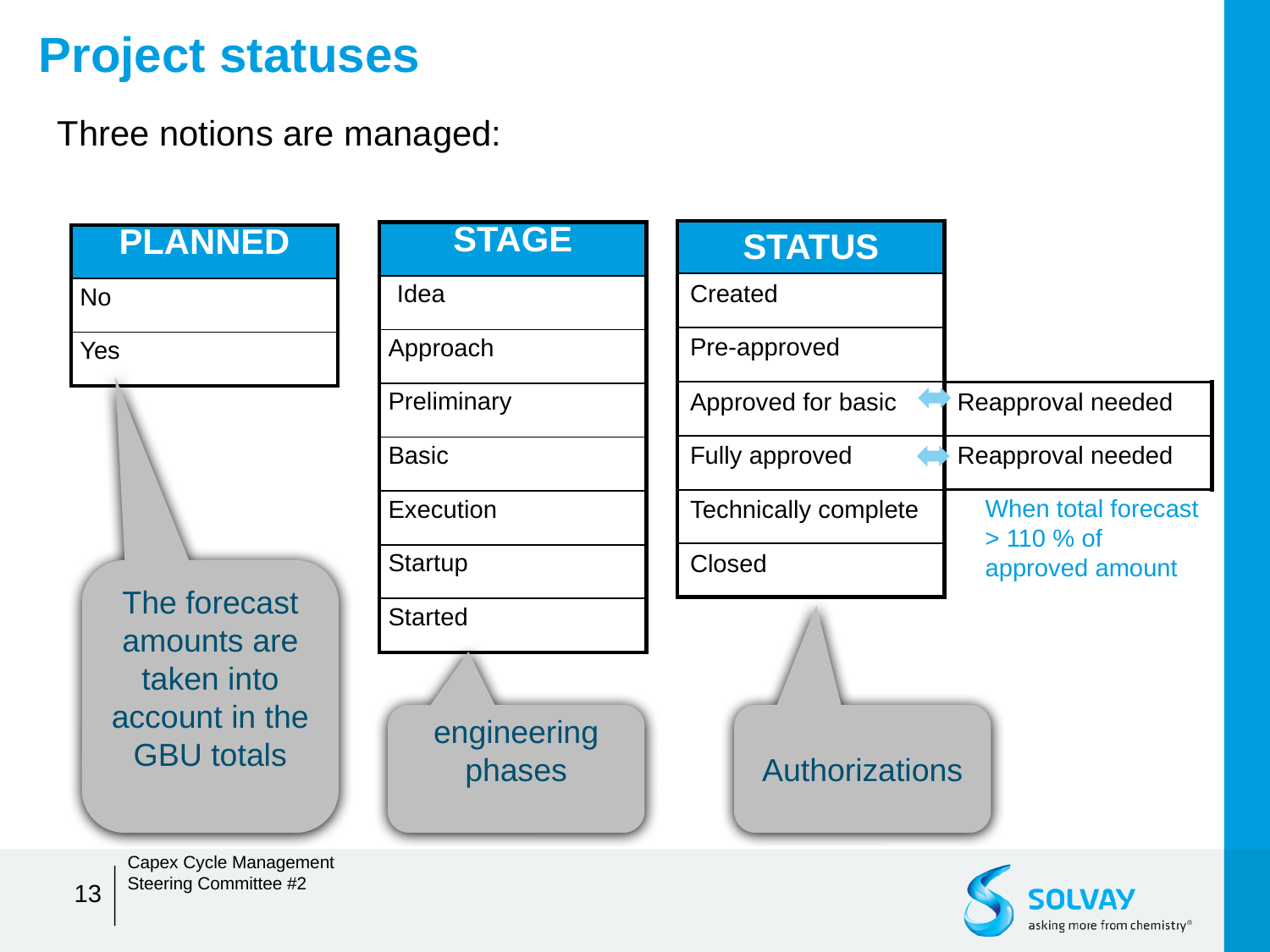

# Project statuses
Three notions are managed:
STATUS

Created
Pre-approved
Approved for basic
Reapproval needed

Fully approved
Reapproval needed

When total forecast > 110 % of approved amount
Technically complete

Closed
| STAGE |
| --- |
| Idea |
| Approach |
| Preliminary |
| Basic |
| Execution |
| Startup |
| Started |
| PLANNED |
| --- |
| No |
| Yes |
The forecast amounts are taken into account in the GBU totals

engineering phases

Authorizations
Capex Cycle Management
Steering Committee #2
13